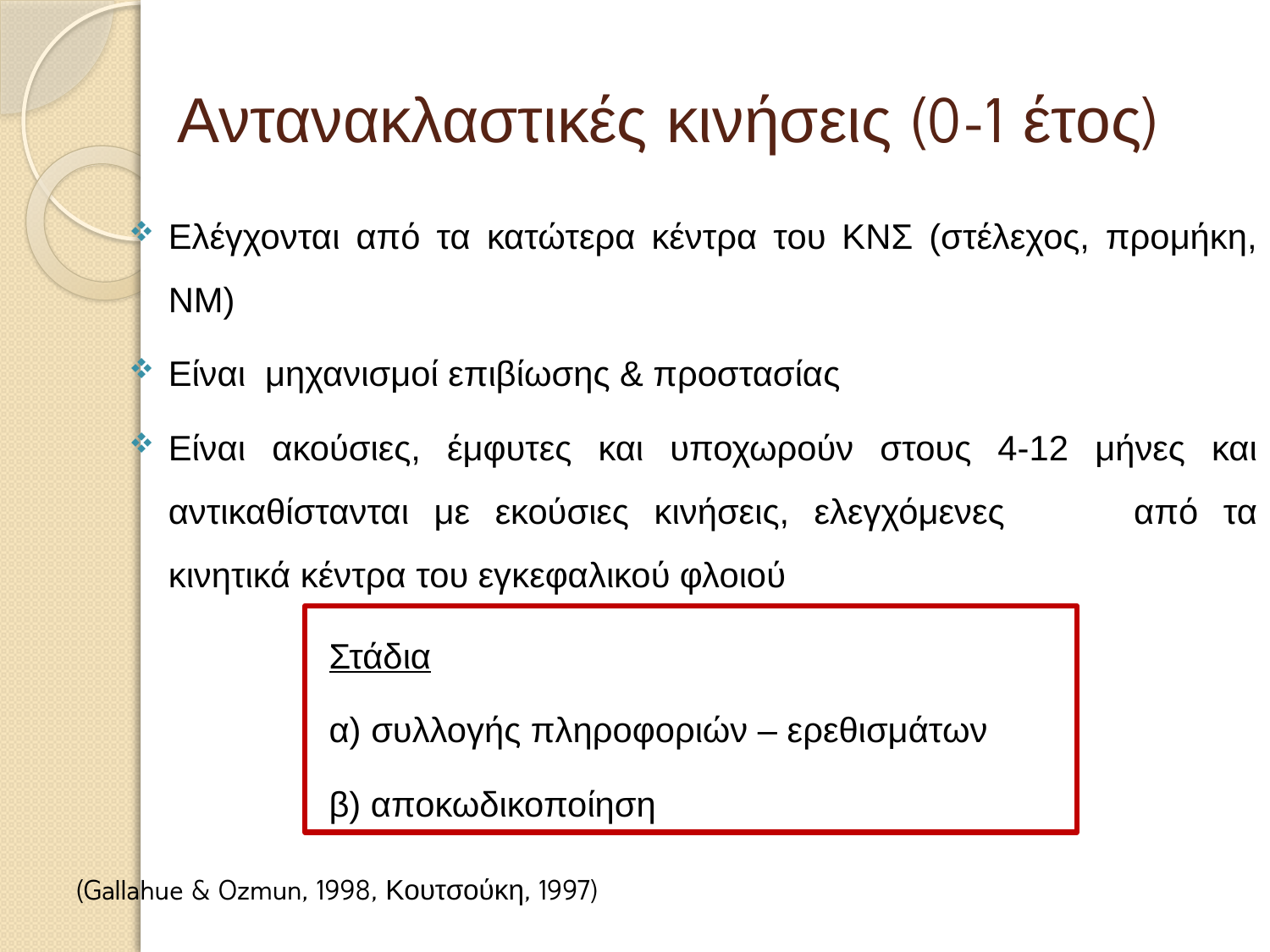

# Αντανακλαστικές κινήσεις (0-1 έτος)
Ελέγχονται από τα κατώτερα κέντρα του ΚΝΣ (στέλεχος, προμήκη, ΝΜ)
Είναι  μηχανισμοί επιβίωσης & προστασίας
Είναι ακούσιες, έμφυτες και υποχωρούν στους 4-12 μήνες και αντικαθίστανται με εκούσιες κινήσεις, ελεγχόμενες 	από τα κινητικά κέντρα του εγκεφαλικού φλοιού
Στάδια
α) συλλογής πληροφοριών – ερεθισμάτων
β) αποκωδικοποίηση
(Gallahue & Ozmun, 1998, Κουτσούκη, 1997)